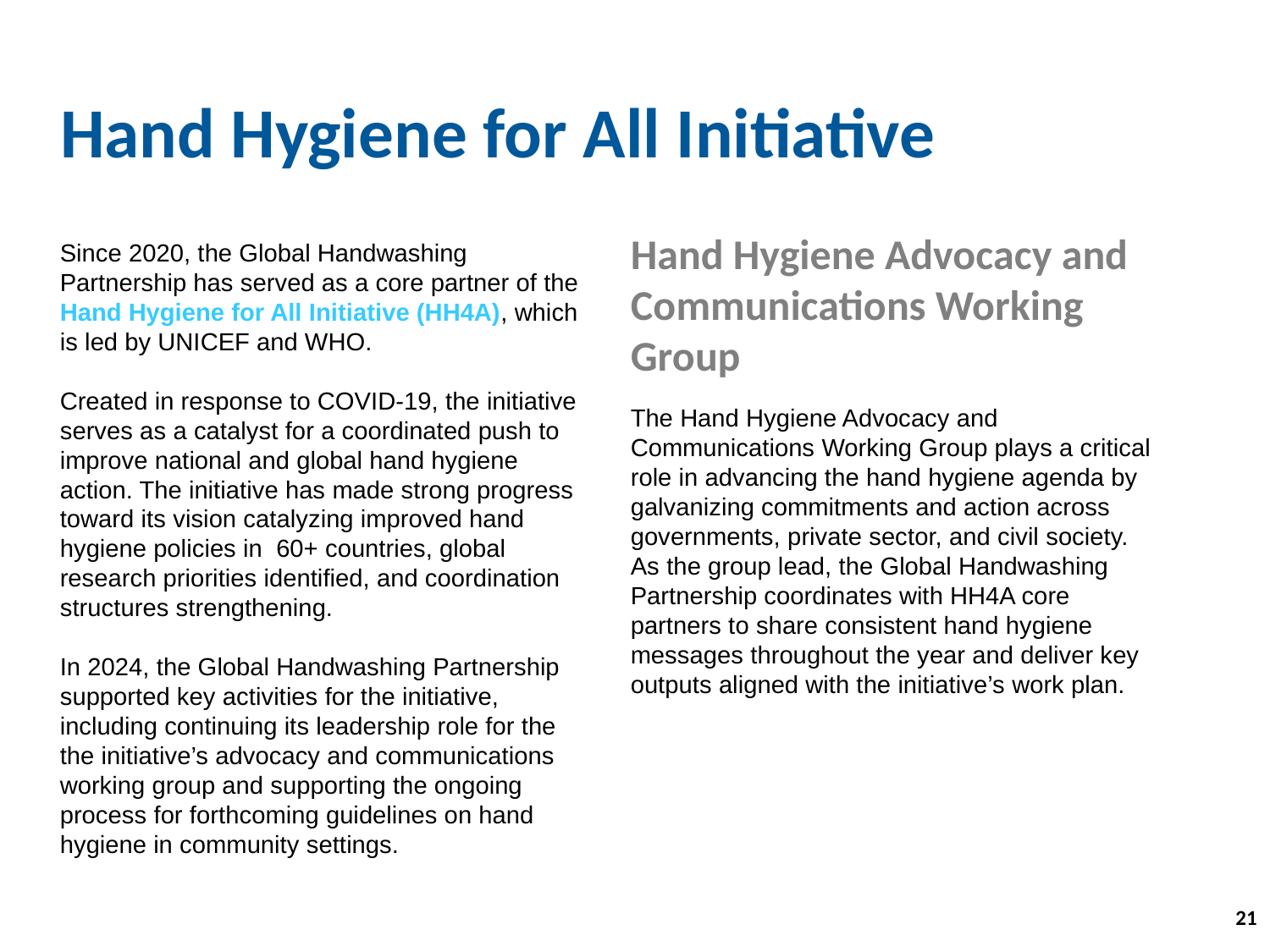

Hand Hygiene for All Initiative

Since 2020, the Global Handwashing Partnership has served as a core partner of the Hand Hygiene for All Initiative (HH4A), which is led by UNICEF and WHO.

Created in response to COVID-19, the initiative serves as a catalyst for a coordinated push to improve national and global hand hygiene action. The initiative has made strong progress toward its vision catalyzing improved hand hygiene policies in  60+ countries, global research priorities identified, and coordination structures strengthening.

In 2024, the Global Handwashing Partnership supported key activities for the initiative, including continuing its leadership role for the
the initiative’s advocacy and communications working group and supporting the ongoing process for forthcoming guidelines on hand hygiene in community settings.

Hand Hygiene Advocacy and Communications Working Group
The Hand Hygiene Advocacy and Communications Working Group plays a critical role in advancing the hand hygiene agenda by galvanizing commitments and action across governments, private sector, and civil society. As the group lead, the Global Handwashing Partnership coordinates with HH4A core partners to share consistent hand hygiene messages throughout the year and deliver key outputs aligned with the initiative’s work plan.

21